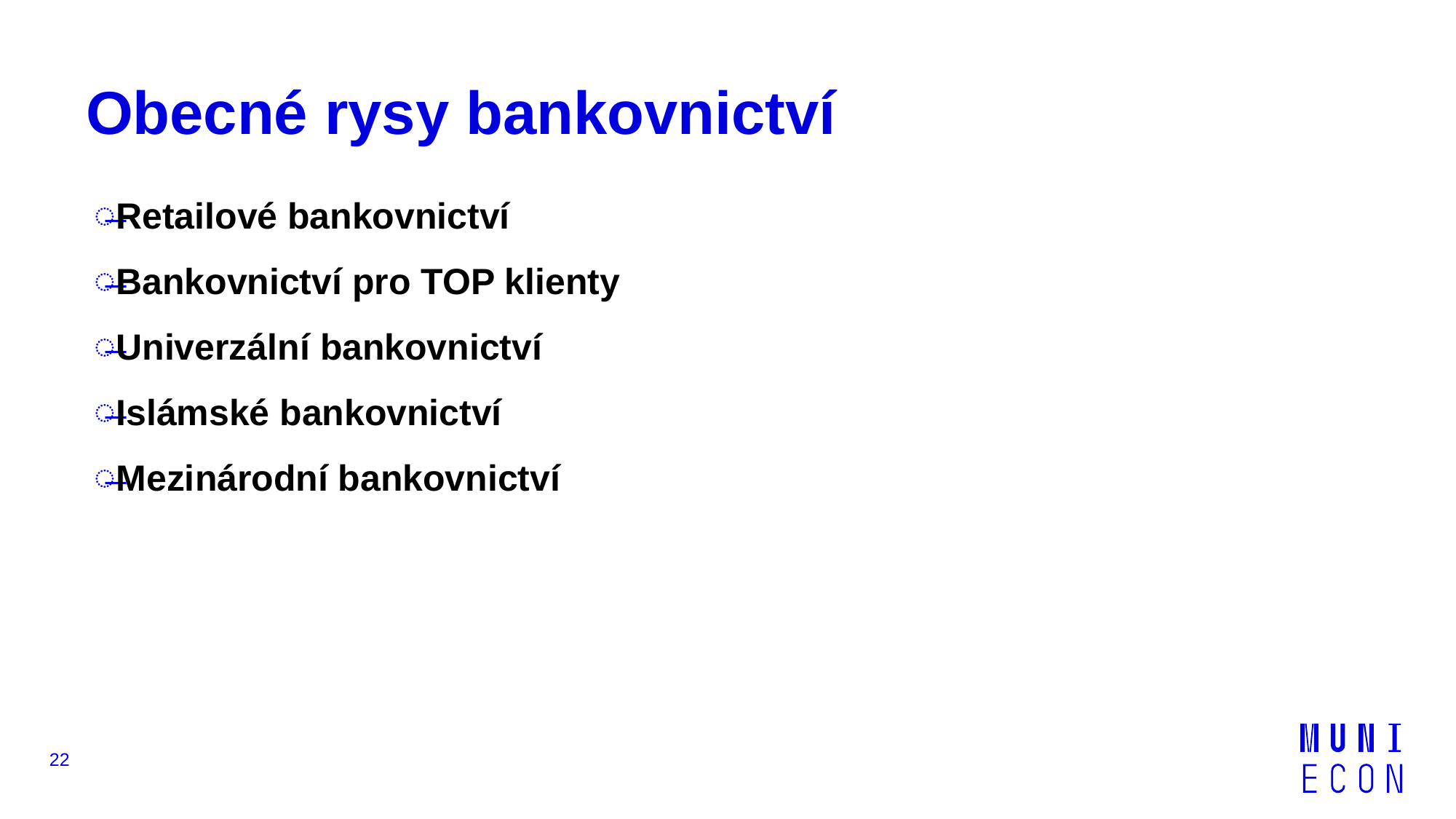

# Obecné rysy bankovnictví
Retailové bankovnictví
Bankovnictví pro TOP klienty
Univerzální bankovnictví
Islámské bankovnictví
Mezinárodní bankovnictví
22